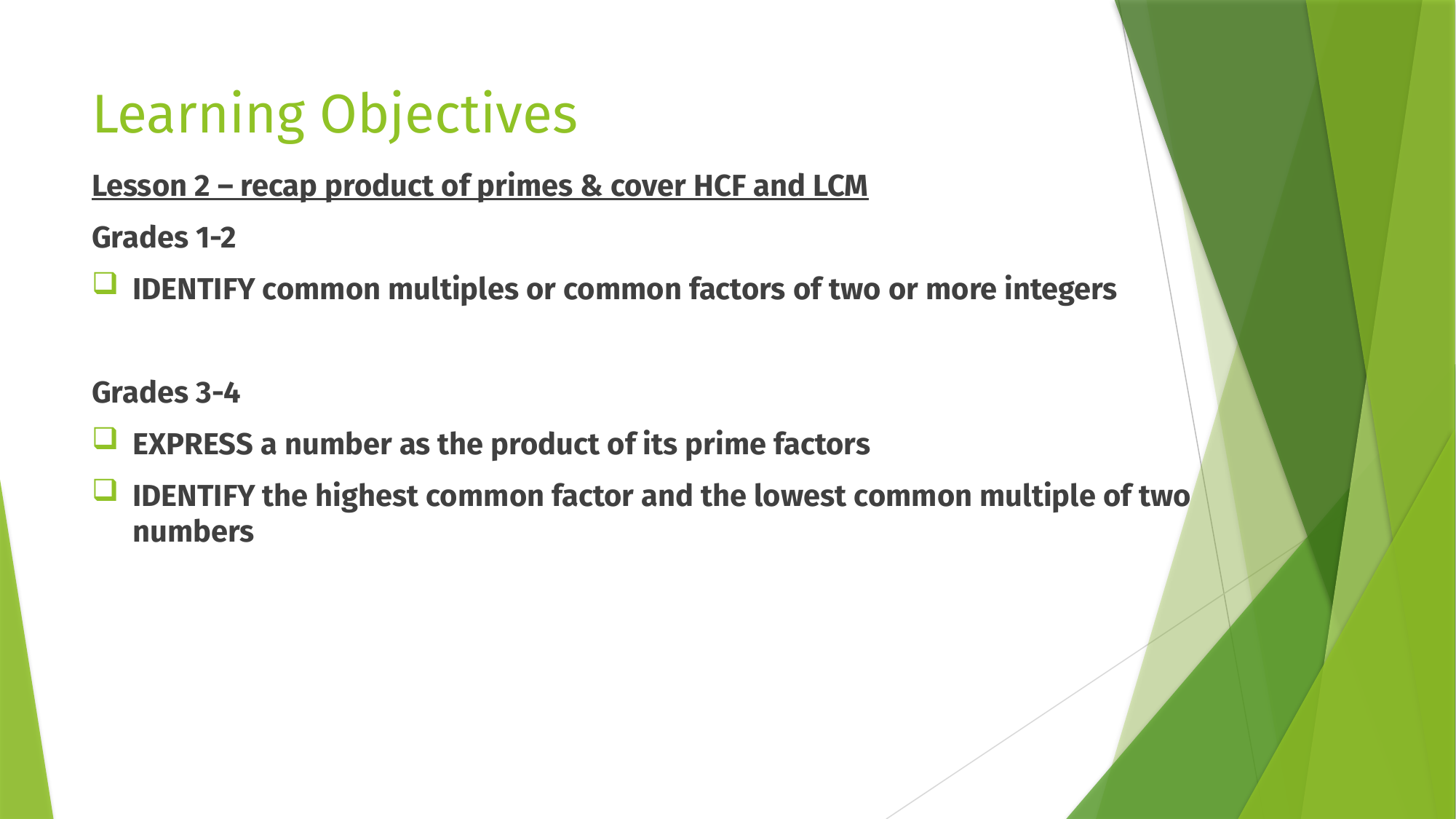

# Learning Objectives
Lesson 2 – recap product of primes & cover HCF and LCM
Grades 1-2
IDENTIFY common multiples or common factors of two or more integers

Grades 3-4
EXPRESS a number as the product of its prime factors
IDENTIFY the highest common factor and the lowest common multiple of two numbers